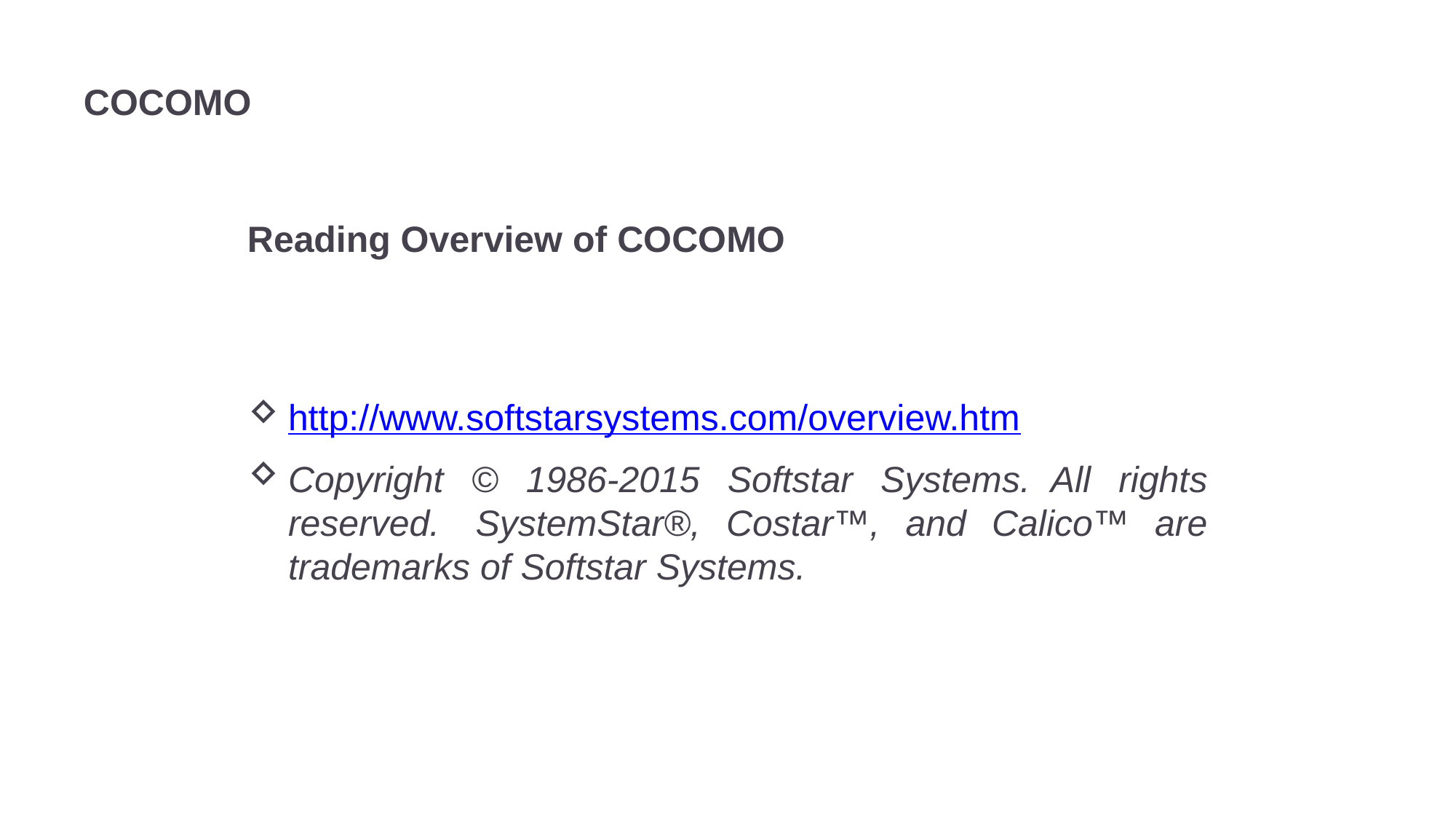

# COCOMO
Reading Overview of COCOMO
http://www.softstarsystems.com/overview.htm
Copyright © 1986-2015 Softstar Systems.  All rights reserved.  SystemStar®, Costar™, and Calico™ are trademarks of Softstar Systems.
10